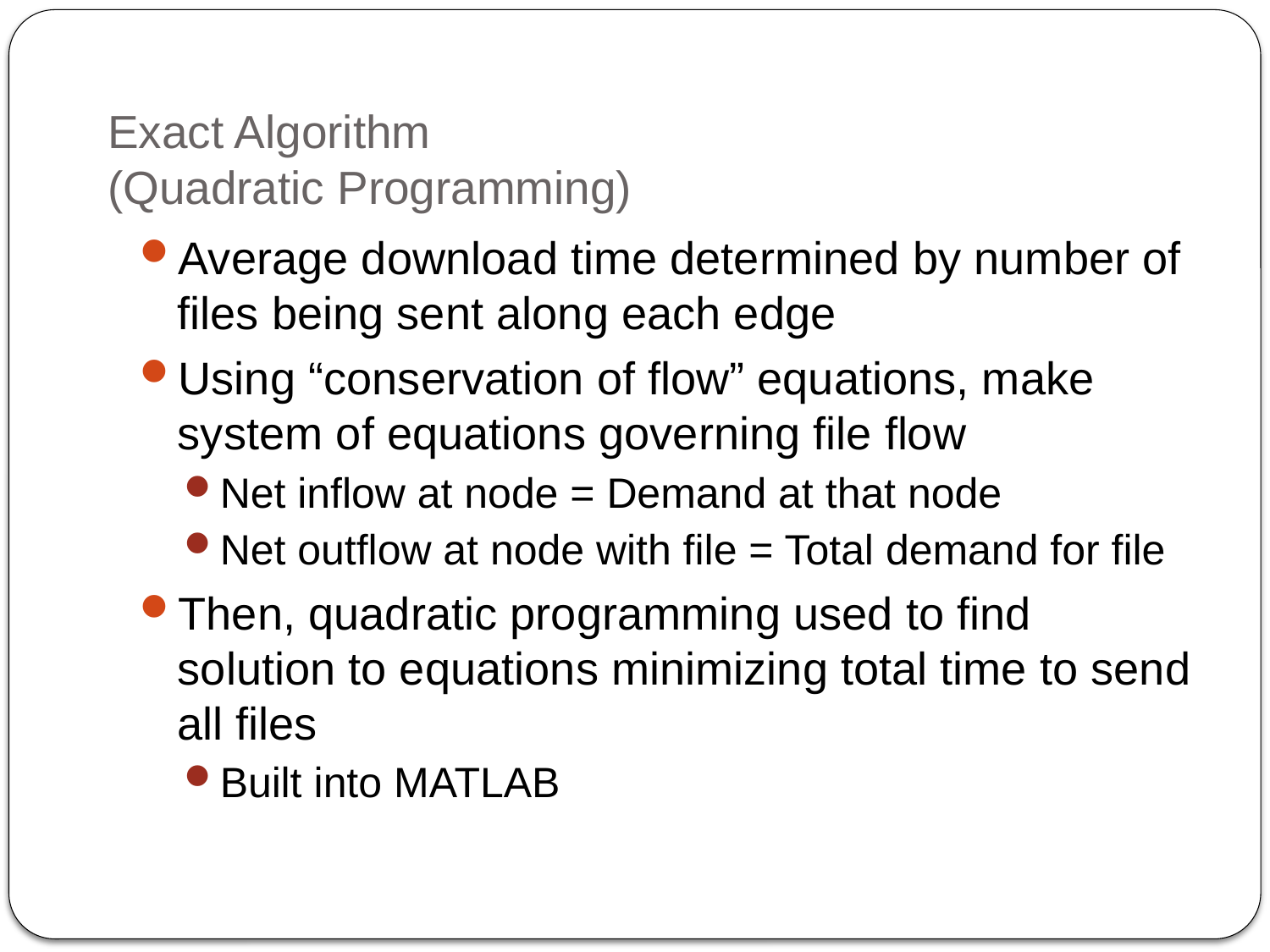

# Exact Algorithm (Quadratic Programming)
Average download time determined by number of files being sent along each edge
Using “conservation of flow” equations, make system of equations governing file flow
Net inflow at node = Demand at that node
Net outflow at node with file = Total demand for file
Then, quadratic programming used to find solution to equations minimizing total time to send all files
Built into MATLAB